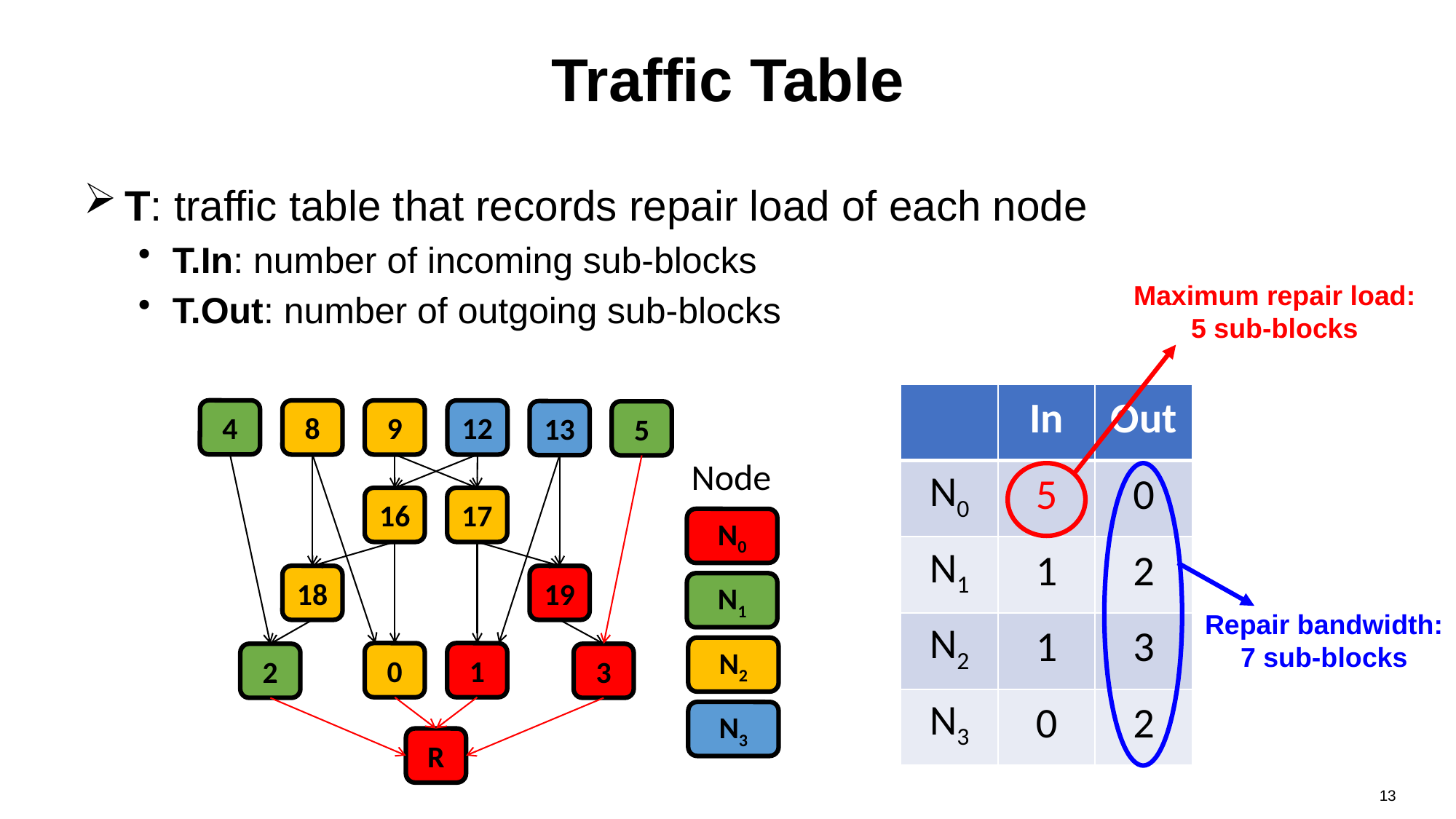

# Traffic Table
T: traffic table that records repair load of each node
T.In: number of incoming sub-blocks
T.Out: number of outgoing sub-blocks
Maximum repair load: 5 sub-blocks
|  | In | Out |
| --- | --- | --- |
| N0 | 5 | 0 |
| N1 | 1 | 2 |
| N2 | 1 | 3 |
| N3 | 0 | 2 |
4
8
9
12
13
5
Node

16
17
N0
18
19
N1
Repair bandwidth: 7 sub-blocks
N2
0
1
2
3
N3
R
13